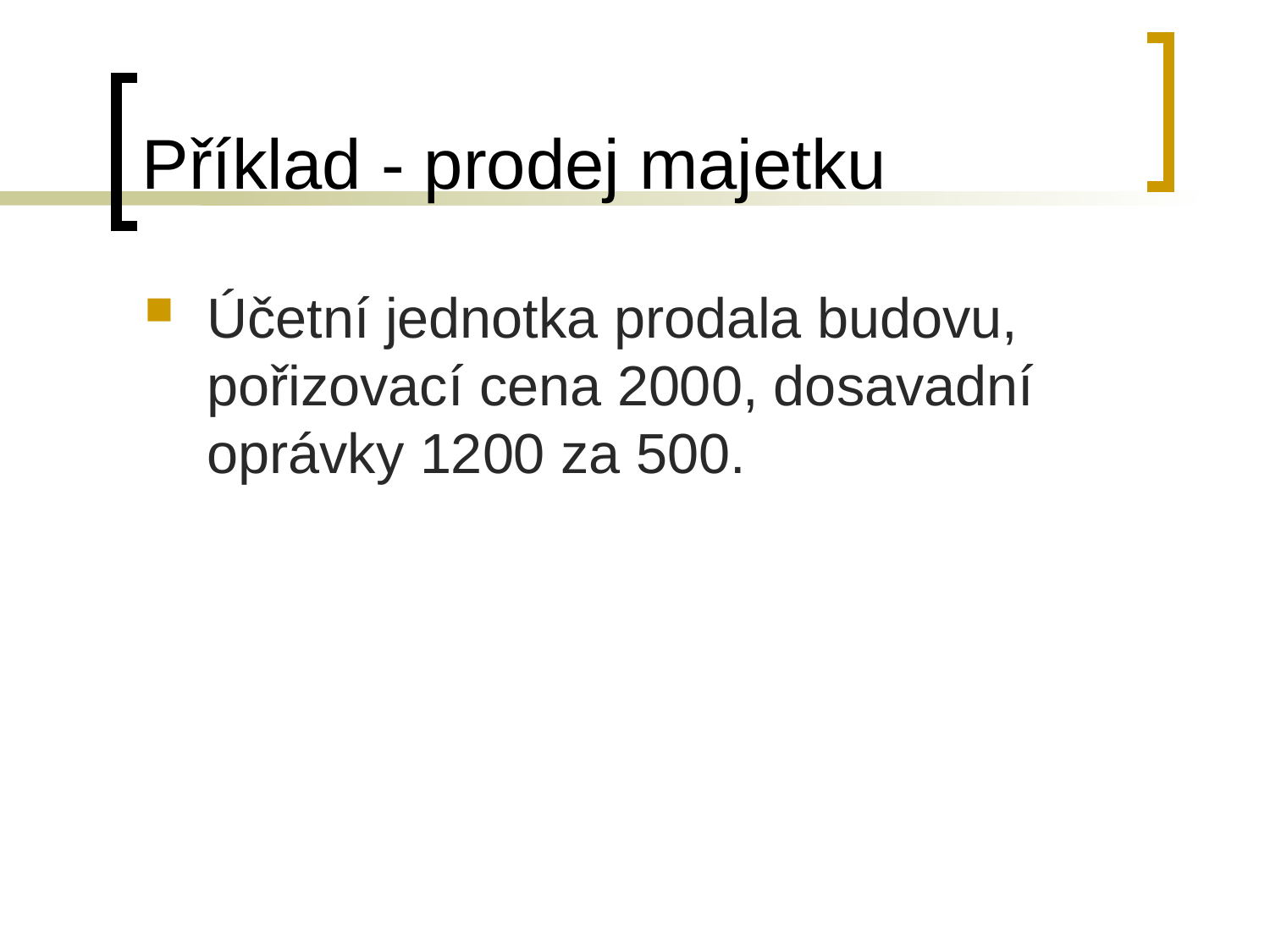

# Příklad - prodej majetku
Účetní jednotka prodala budovu, pořizovací cena 2000, dosavadní oprávky 1200 za 500.